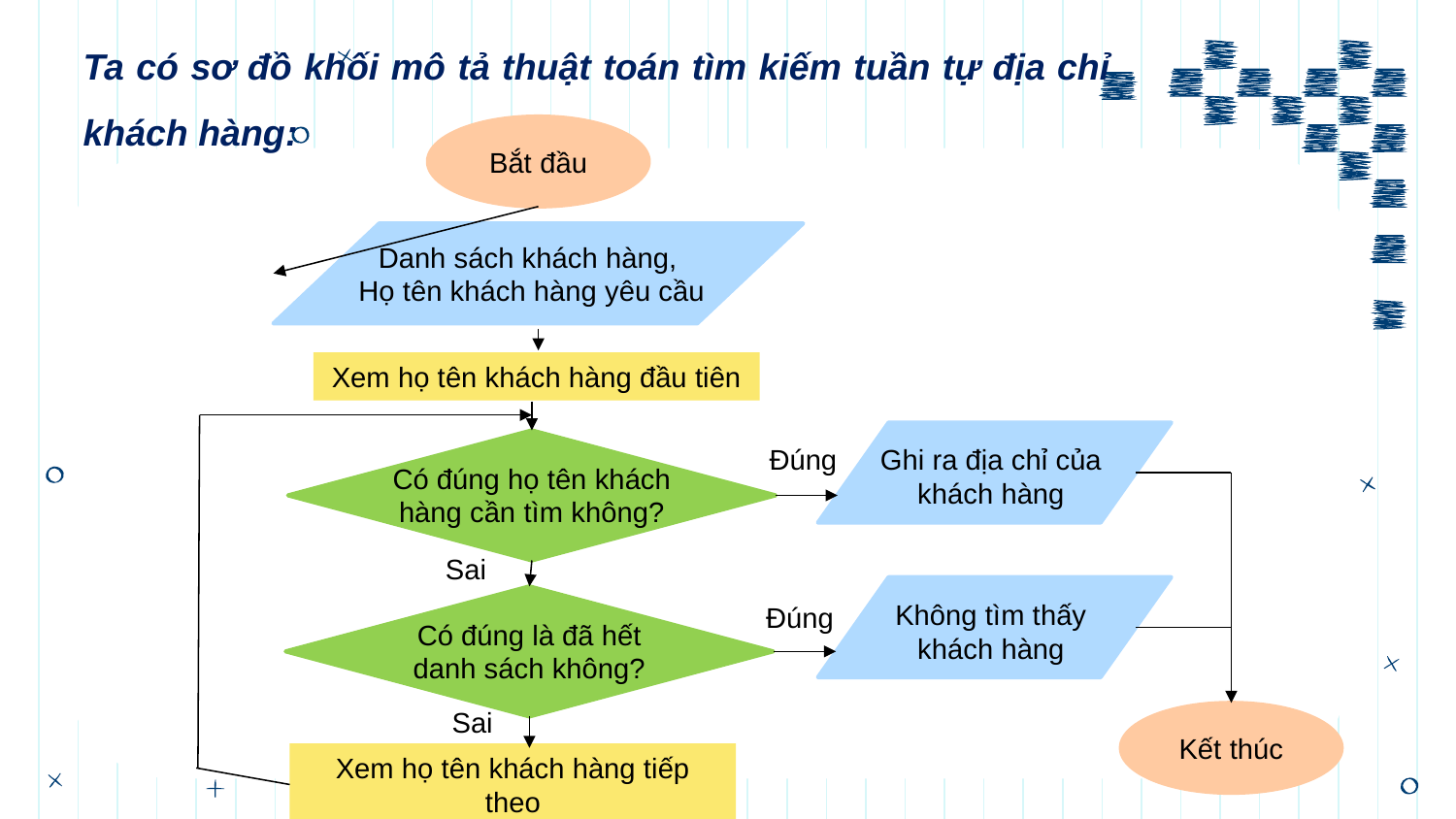

Ta có sơ đồ khối mô tả thuật toán tìm kiếm tuần tự địa chỉ khách hàng:
Bắt đầu

Danh sách khách hàng,
Họ tên khách hàng yêu cầu
Xem họ tên khách hàng đầu tiên

Ghi ra địa chỉ của khách hàng
Đúng
Có đúng họ tên khách hàng cần tìm không?
Sai

Không tìm thấy khách hàng

Đúng
Có đúng là đã hết danh sách không?
Sai
Kết thúc
Xem họ tên khách hàng tiếp theo